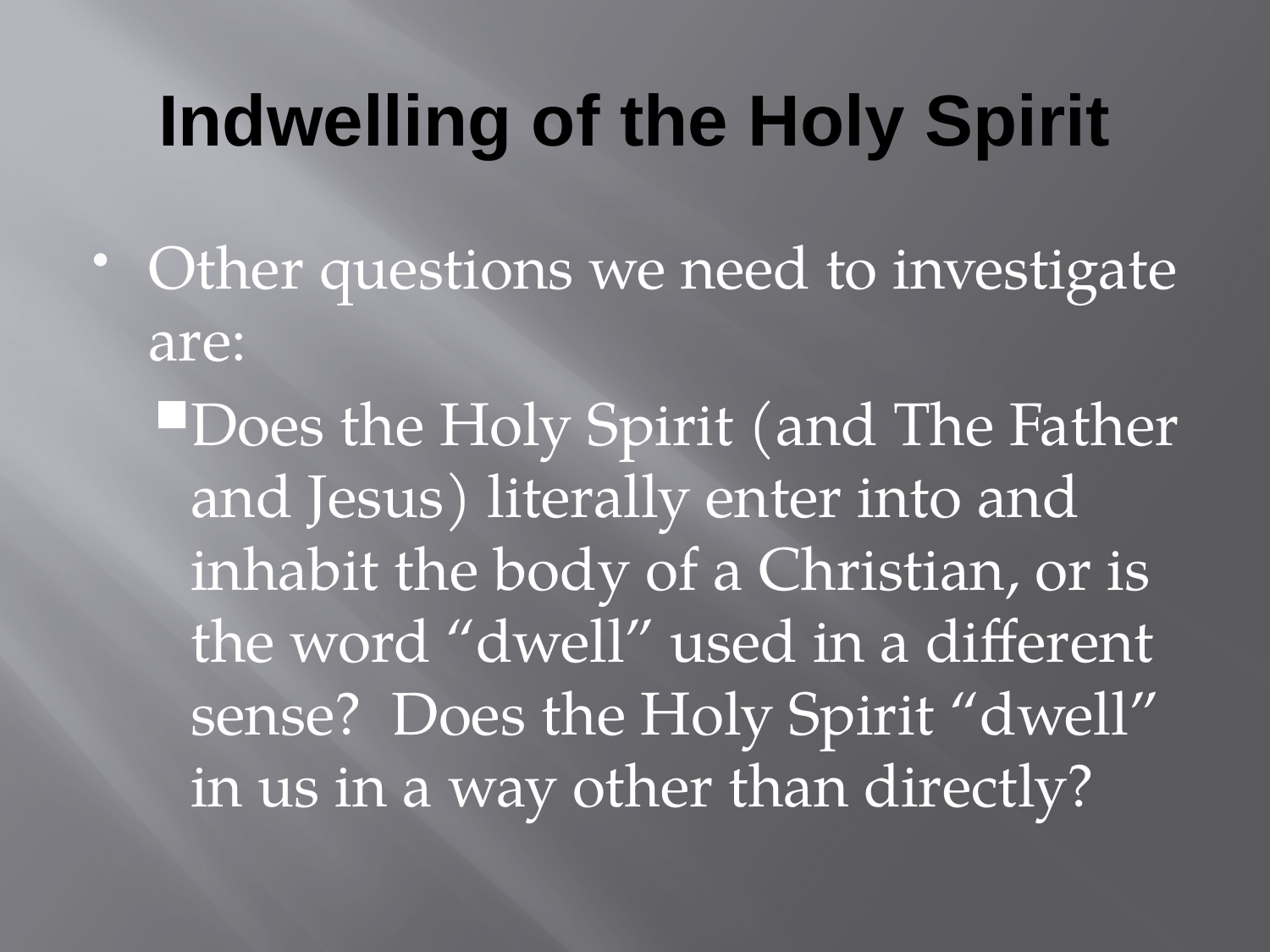

# Indwelling of the Holy Spirit
Other questions we need to investigate are:
Does the Holy Spirit (and The Father and Jesus) literally enter into and inhabit the body of a Christian, or is the word “dwell” used in a different sense?  Does the Holy Spirit “dwell” in us in a way other than directly?